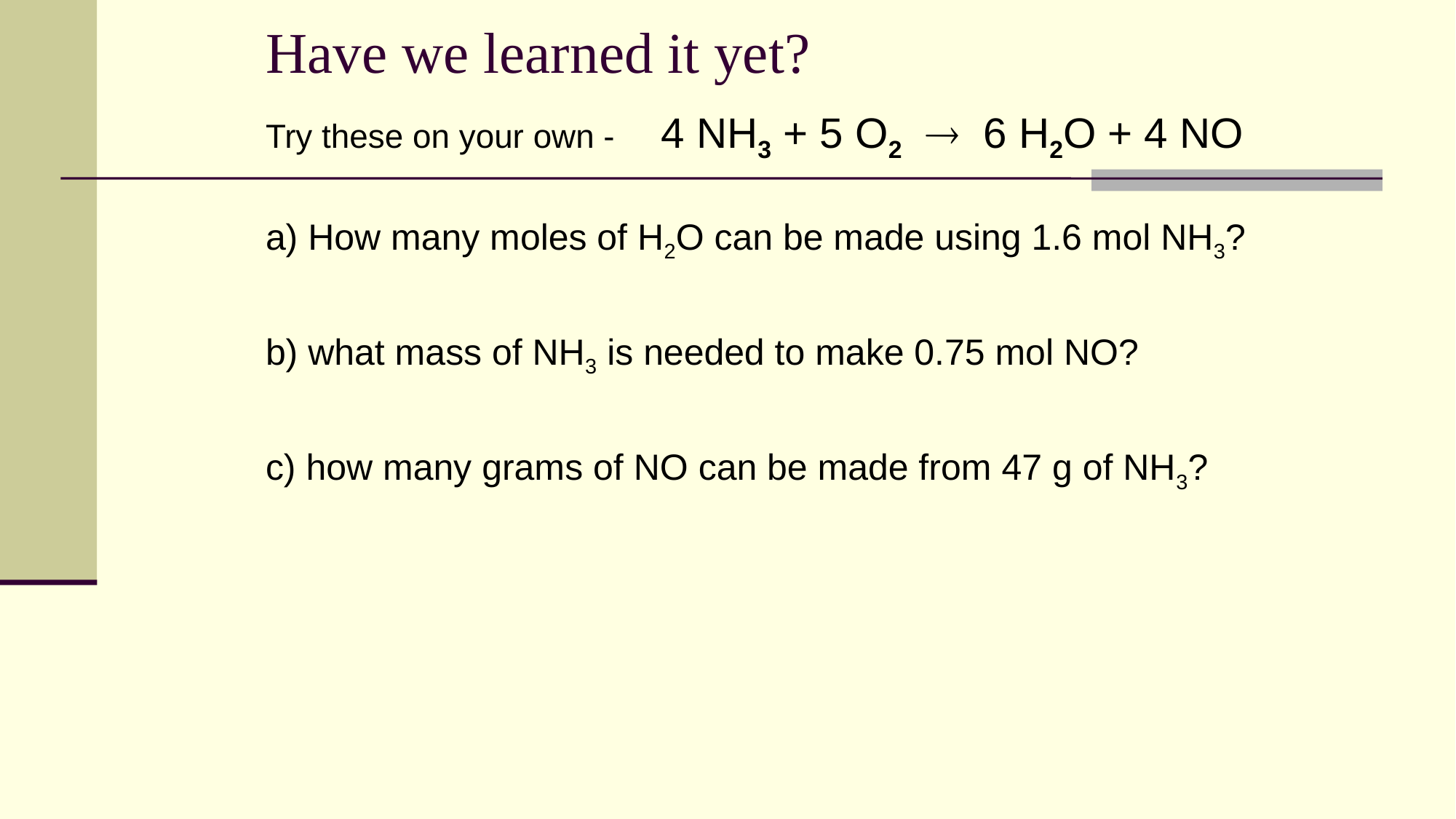

# Have we learned it yet?
Try these on your own -     4 NH3 + 5 O2  →  6 H2O + 4 NO

a) How many moles of H2O can be made using 1.6 mol NH3?

b) what mass of NH3 is needed to make 0.75 mol NO?

c) how many grams of NO can be made from 47 g of NH3?